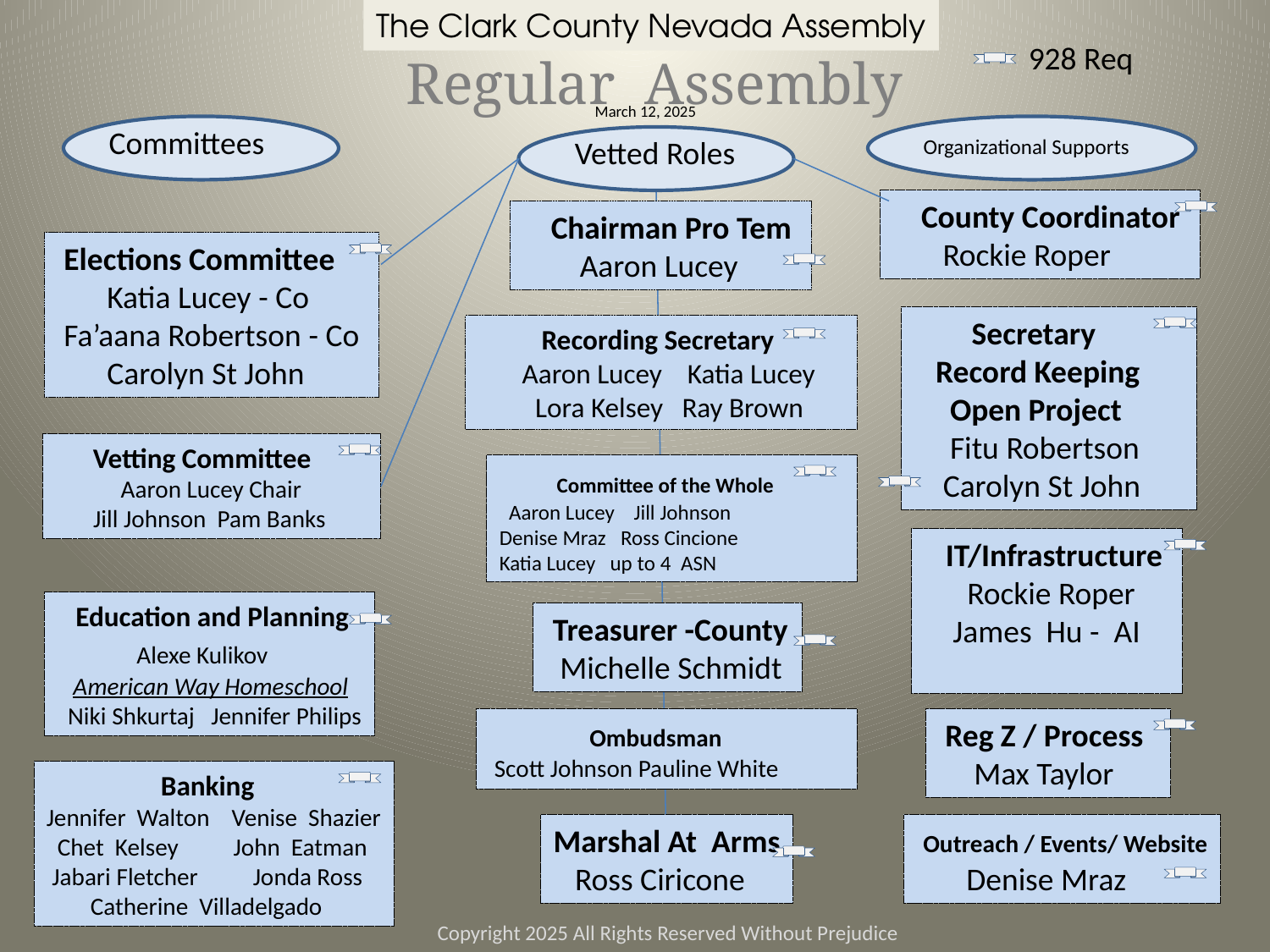

The Clark County Nevada Assembly
928 Req
Regular  Assembly

March 12, 2025

Committees

Vetted Roles
Organizational Supports
    County Coordinator
       Rockie Roper
    Chairman Pro Tem
        Aaron Lucey

 Elections Committee
       Katia Lucey - Co
 Fa’aana Robertson - Co
       Carolyn St John

        Secretary
   Record Keeping
     Open Project
     Fitu Robertson
    Carolyn St John
          Recording Secretary
        Aaron Lucey    Katia Lucey
         Lora Kelsey   Ray Brown

      Vetting Committee
            Aaron Lucey Chair
       Jill Johnson  Pam Banks

        Committee of the Whole
  Aaron Lucey    Jill Johnson
Denise Mraz   Ross Cincione
Katia Lucey   up to 4  ASN

   IT/Infrastructure
      Rockie Roper
    James  Hu -  AI

   Education and Planning
             Alexe Kulikov
   American Way Homeschool
  Niki Shkurtaj   Jennifer Philips
 Treasurer -County
  Michelle Schmidt

              Ombudsman
 Scott Johnson Pauline White
 Reg Z / Process
     Max Taylor

                  Banking
Jennifer  Walton    Venise  Shazier
  Chet  Kelsey          John  Eatman
 Jabari Fletcher          Jonda Ross
        Catherine  Villadelgado

Marshal At  Arms
   Ross Ciricone
 Outreach / Events/ Website
       Denise Mraz

Copyright 2025 All Rights Reserved Without Prejudice